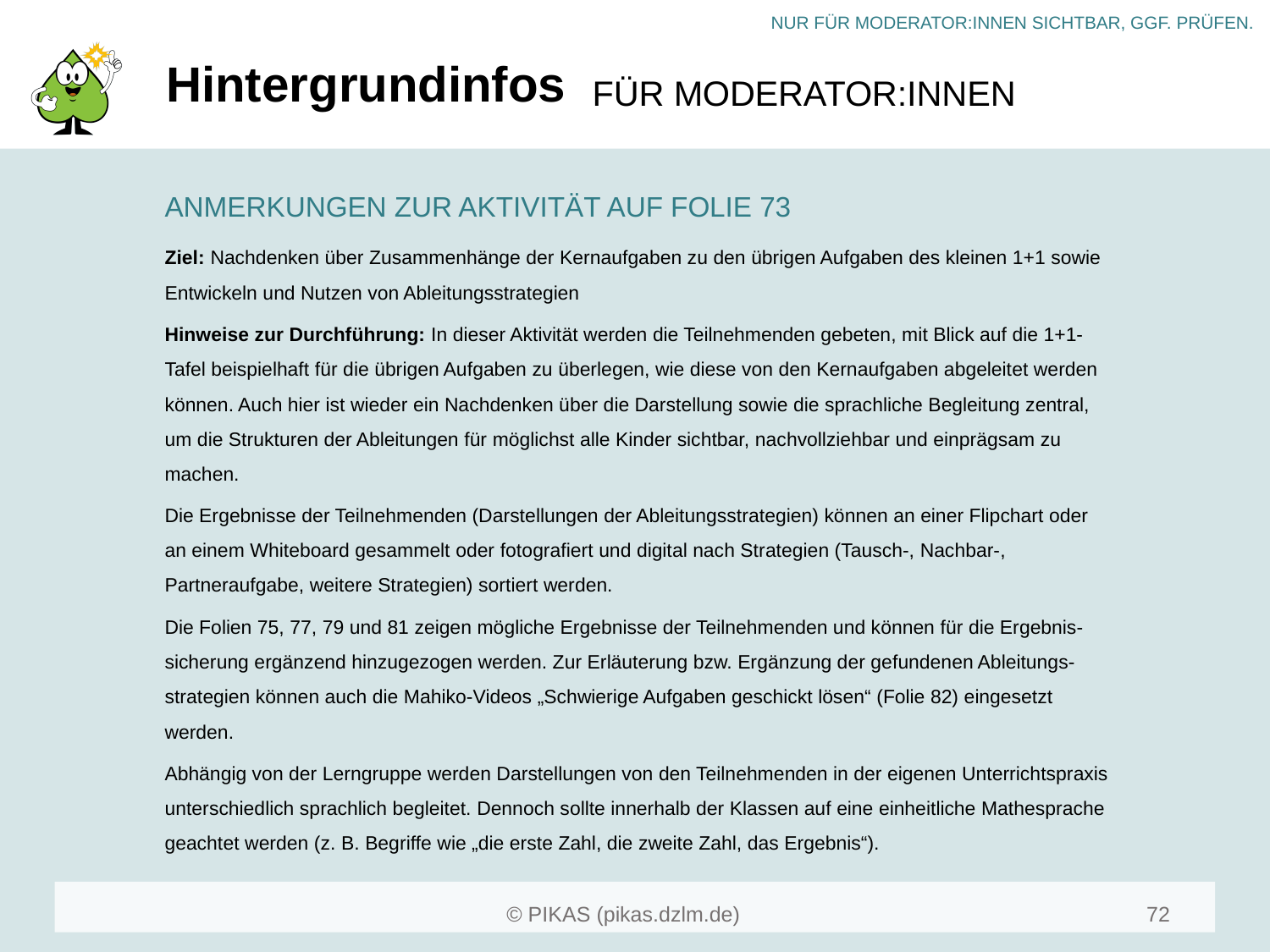

# Hintergrundinfos
ANMERKUNGEN ZUR AKTIVITÄT AUF FOLIE 73
Ziel: Nachdenken über Zusammenhänge der Kernaufgaben zu den übrigen Aufgaben des kleinen 1+1 sowie Entwickeln und Nutzen von Ableitungsstrategien
Hinweise zur Durchführung: In dieser Aktivität werden die Teilnehmenden gebeten, mit Blick auf die 1+1-Tafel beispielhaft für die übrigen Aufgaben zu überlegen, wie diese von den Kernaufgaben abgeleitet werden können. Auch hier ist wieder ein Nachdenken über die Darstellung sowie die sprachliche Begleitung zentral, um die Strukturen der Ableitungen für möglichst alle Kinder sichtbar, nachvollziehbar und einprägsam zu machen.
Die Ergebnisse der Teilnehmenden (Darstellungen der Ableitungsstrategien) können an einer Flipchart oder an einem Whiteboard gesammelt oder fotografiert und digital nach Strategien (Tausch-, Nachbar-, Partneraufgabe, weitere Strategien) sortiert werden.
Die Folien 75, 77, 79 und 81 zeigen mögliche Ergebnisse der Teilnehmenden und können für die Ergebnis-sicherung ergänzend hinzugezogen werden. Zur Erläuterung bzw. Ergänzung der gefundenen Ableitungs-strategien können auch die Mahiko-Videos „Schwierige Aufgaben geschickt lösen“ (Folie 82) eingesetzt werden.
Abhängig von der Lerngruppe werden Darstellungen von den Teilnehmenden in der eigenen Unterrichtspraxis unterschiedlich sprachlich begleitet. Dennoch sollte innerhalb der Klassen auf eine einheitliche Mathesprache geachtet werden (z. B. Begriffe wie „die erste Zahl, die zweite Zahl, das Ergebnis“).

72